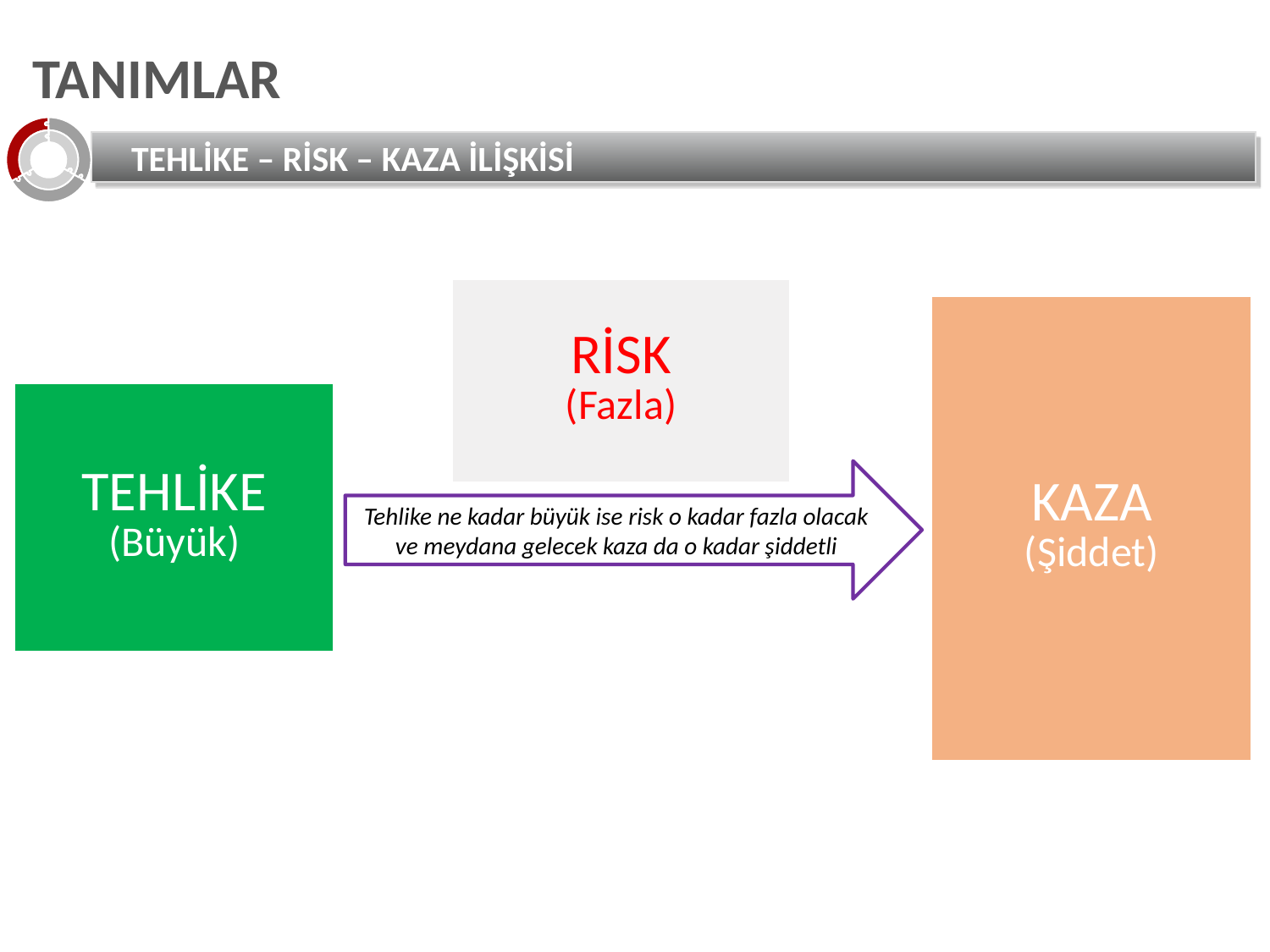

TANIMLAR

TEHLİKE – RİSK – KAZA İLİŞKİSİ
| RİSK (Fazla) |
| --- |
| KAZA (Şiddet) |
| --- |
| TEHLİKE (Büyük) |
| --- |
Tehlike ne kadar büyük ise risk o kadar fazla olacak ve meydana gelecek kaza da o kadar şiddetli